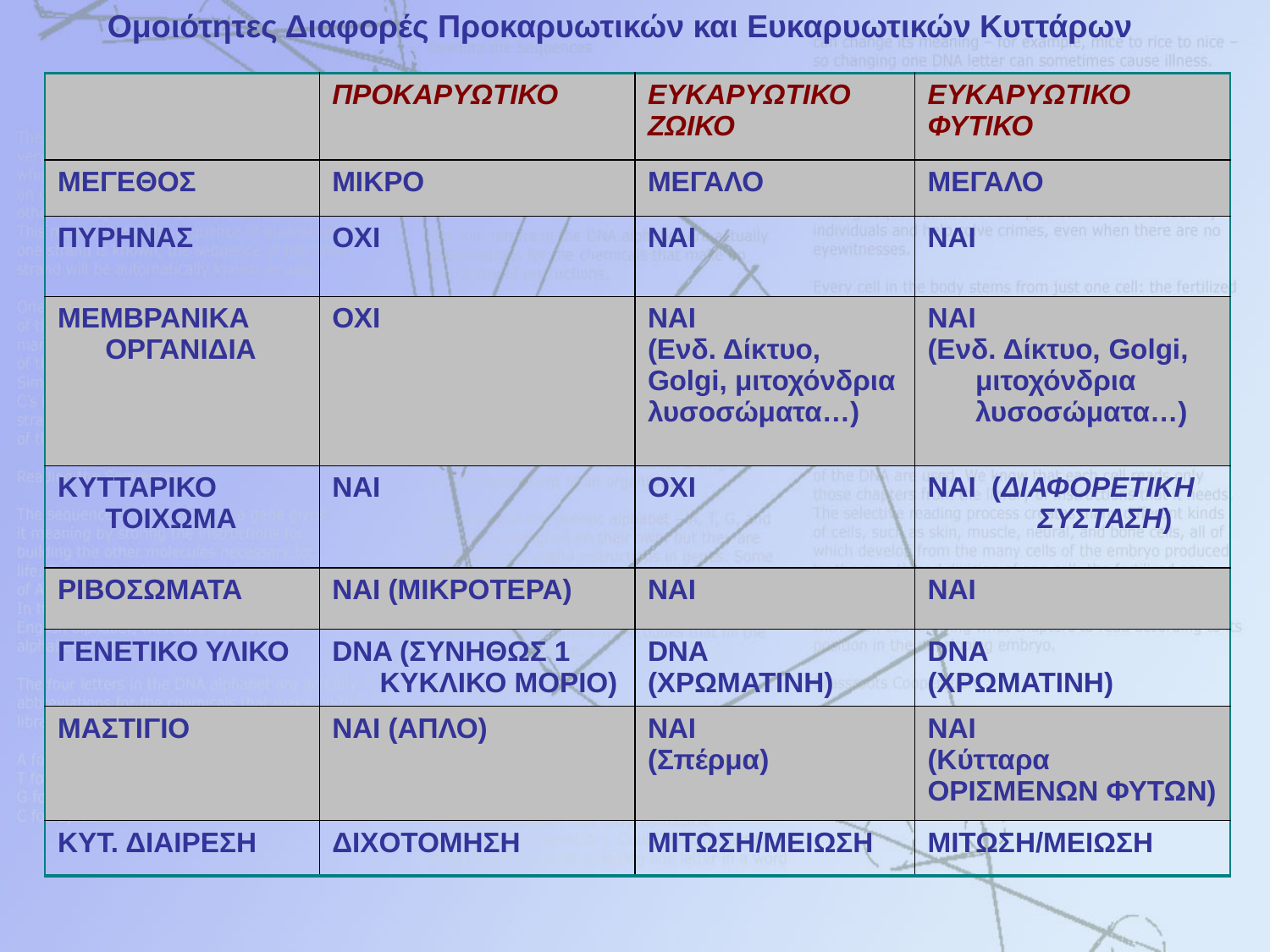

Ομοιότητες Διαφορές Προκαρυωτικών και Ευκαρυωτικών Κυττάρων
|  | ΠΡΟΚΑΡΥΩΤΙΚΟ | ΕΥΚΑΡΥΩΤΙΚΟ ΖΩΙΚΟ | ΕΥΚΑΡΥΩΤΙΚΟ ΦΥΤΙΚΟ |
| --- | --- | --- | --- |
| ΜΕΓΕΘΟΣ | ΜΙΚΡΟ | ΜΕΓΑΛΟ | ΜΕΓΑΛΟ |
| ΠΥΡΗΝΑΣ | ΟΧΙ | ΝΑΙ | ΝΑΙ |
| ΜΕΜΒΡΑΝΙΚΑ ΟΡΓΑΝΙΔΙΑ | ΟΧΙ | ΝΑΙ (Ενδ. Δίκτυο, Golgi, μιτοχόνδρια λυσοσώματα…) | ΝΑΙ (Ενδ. Δίκτυο, Golgi, μιτοχόνδρια λυσοσώματα…) |
| ΚΥΤΤΑΡΙΚΟ ΤΟΙΧΩΜΑ | ΝΑΙ | ΟΧΙ | ΝΑΙ (ΔΙΑΦΟΡΕΤΙΚΗ ΣΥΣΤΑΣΗ) |
| ΡΙΒΟΣΩΜΑΤΑ | ΝΑΙ (ΜΙΚΡΟΤΕΡΑ) | ΝΑΙ | ΝΑΙ |
| ΓΕΝΕΤΙΚΟ ΥΛΙΚΟ | DNA (ΣΥΝΗΘΩΣ 1 ΚΥΚΛΙΚΟ ΜΟΡΙΟ) | DNA (ΧΡΩΜΑΤΙΝΗ) | DNA (ΧΡΩΜΑΤΙΝΗ) |
| ΜΑΣΤΙΓΙΟ | ΝΑΙ (ΑΠΛΟ) | ΝΑΙ (Σπέρμα) | ΝΑΙ (Κύτταρα ΟΡΙΣΜΕΝΩΝ ΦΥΤΩΝ) |
| ΚΥΤ. ΔΙΑΙΡΕΣΗ | ΔΙΧΟΤΟΜΗΣΗ | ΜΙΤΩΣΗ/ΜΕΙΩΣΗ | ΜΙΤΩΣΗ/ΜΕΙΩΣΗ |